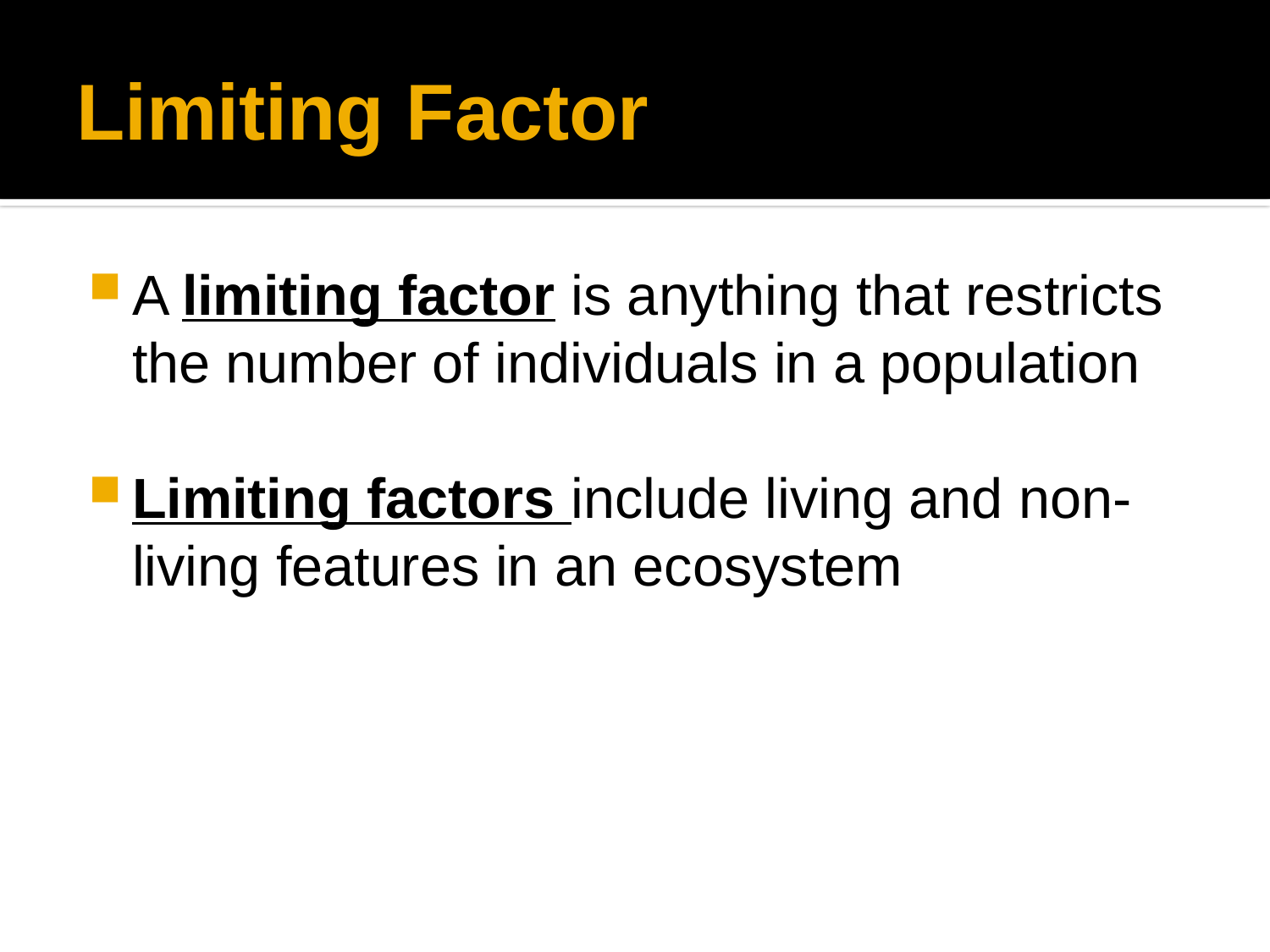

# Limiting Factor
A limiting factor is anything that restricts the number of individuals in a population

Limiting factors include living and non-living features in an ecosystem